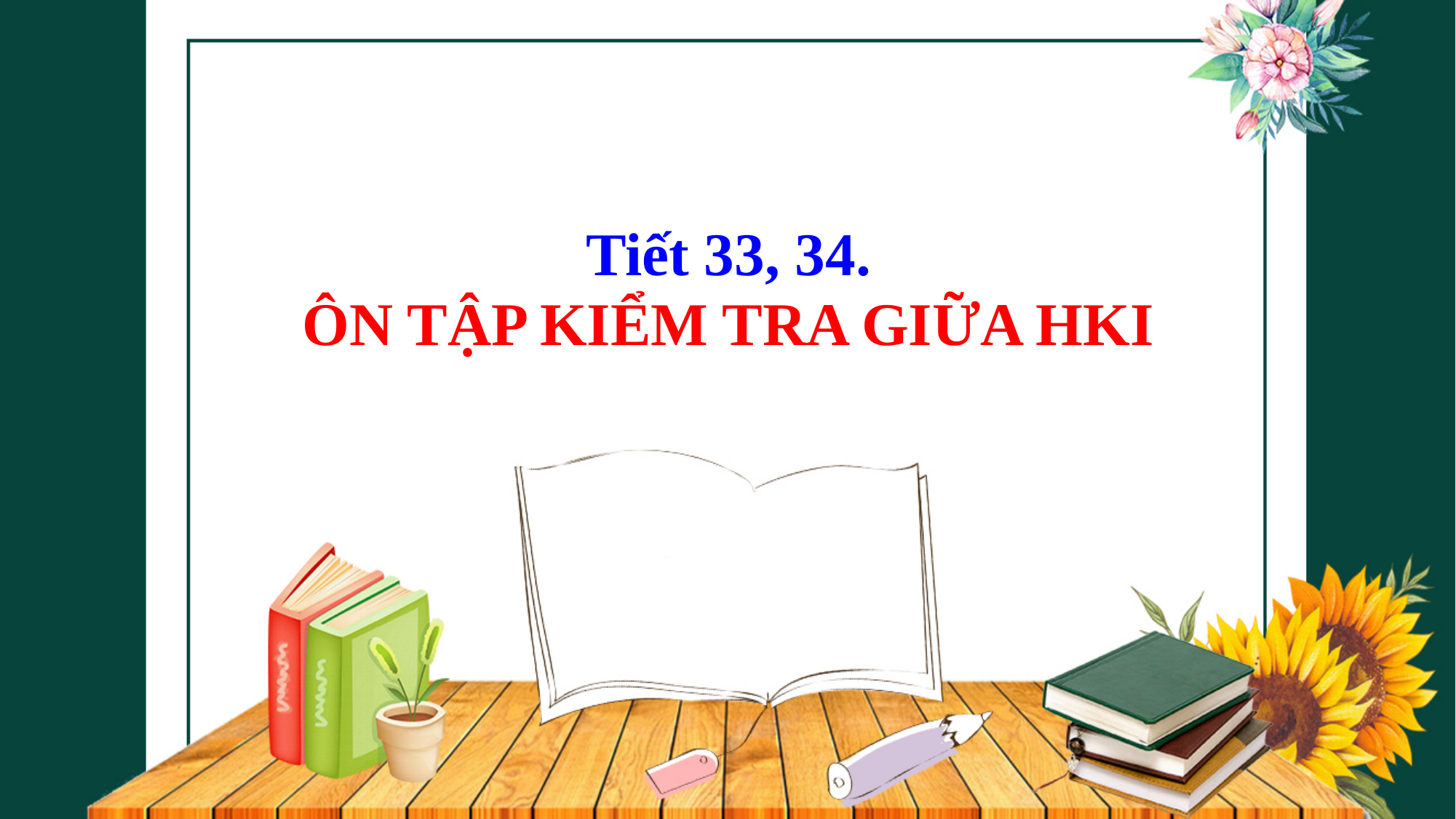

Tiết 33, 34.
ÔN TẬP KIỂM TRA GIỮA HKI